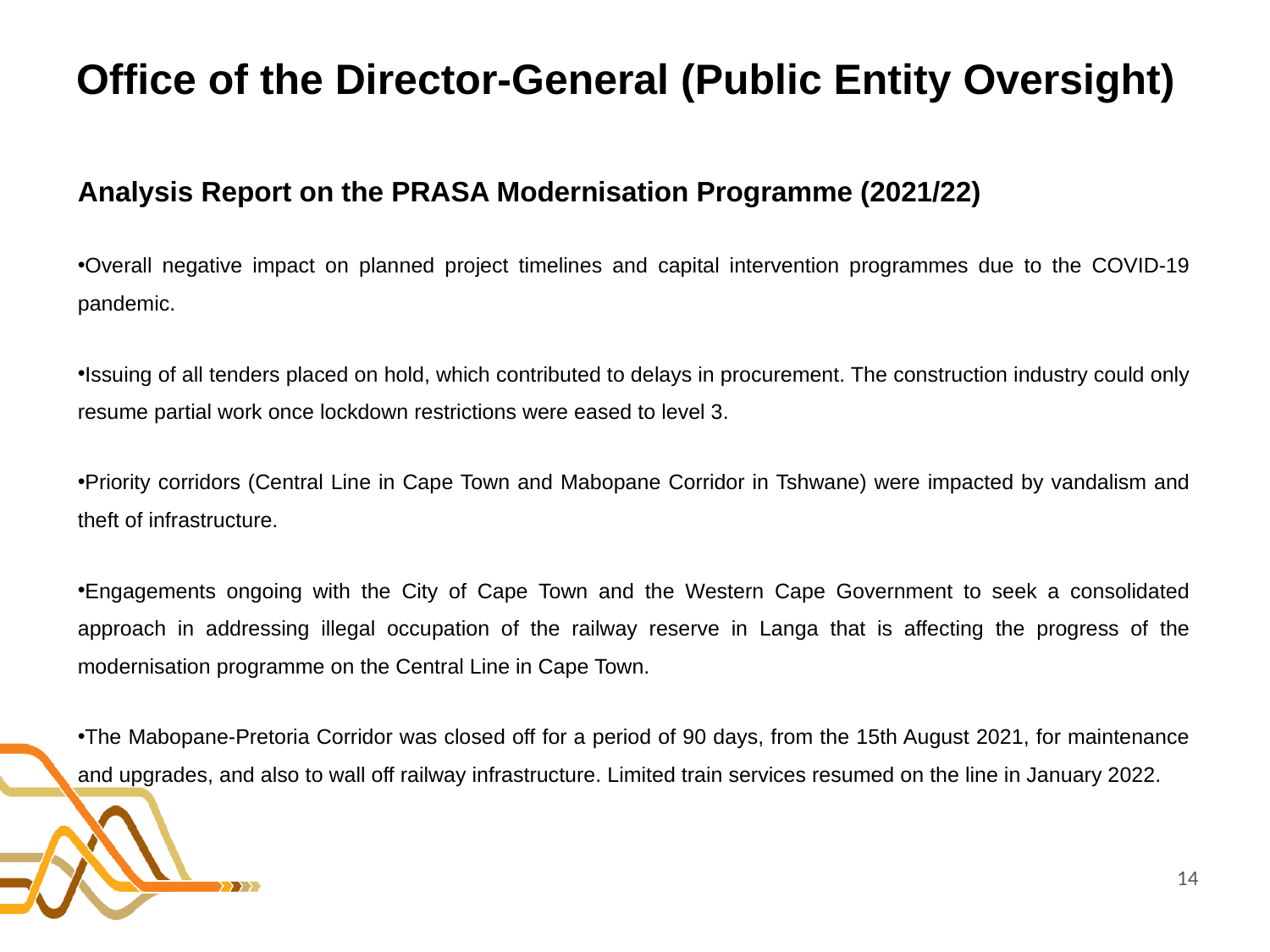

# Office of the Director-General (Public Entity Oversight)
Analysis Report on the PRASA Modernisation Programme (2021/22)

Overall negative impact on planned project timelines and capital intervention programmes due to the COVID-19 pandemic.

Issuing of all tenders placed on hold, which contributed to delays in procurement. The construction industry could only resume partial work once lockdown restrictions were eased to level 3.

Priority corridors (Central Line in Cape Town and Mabopane Corridor in Tshwane) were impacted by vandalism and theft of infrastructure.

Engagements ongoing with the City of Cape Town and the Western Cape Government to seek a consolidated approach in addressing illegal occupation of the railway reserve in Langa that is affecting the progress of the modernisation programme on the Central Line in Cape Town.

The Mabopane-Pretoria Corridor was closed off for a period of 90 days, from the 15th August 2021, for maintenance and upgrades, and also to wall off railway infrastructure. Limited train services resumed on the line in January 2022.

14